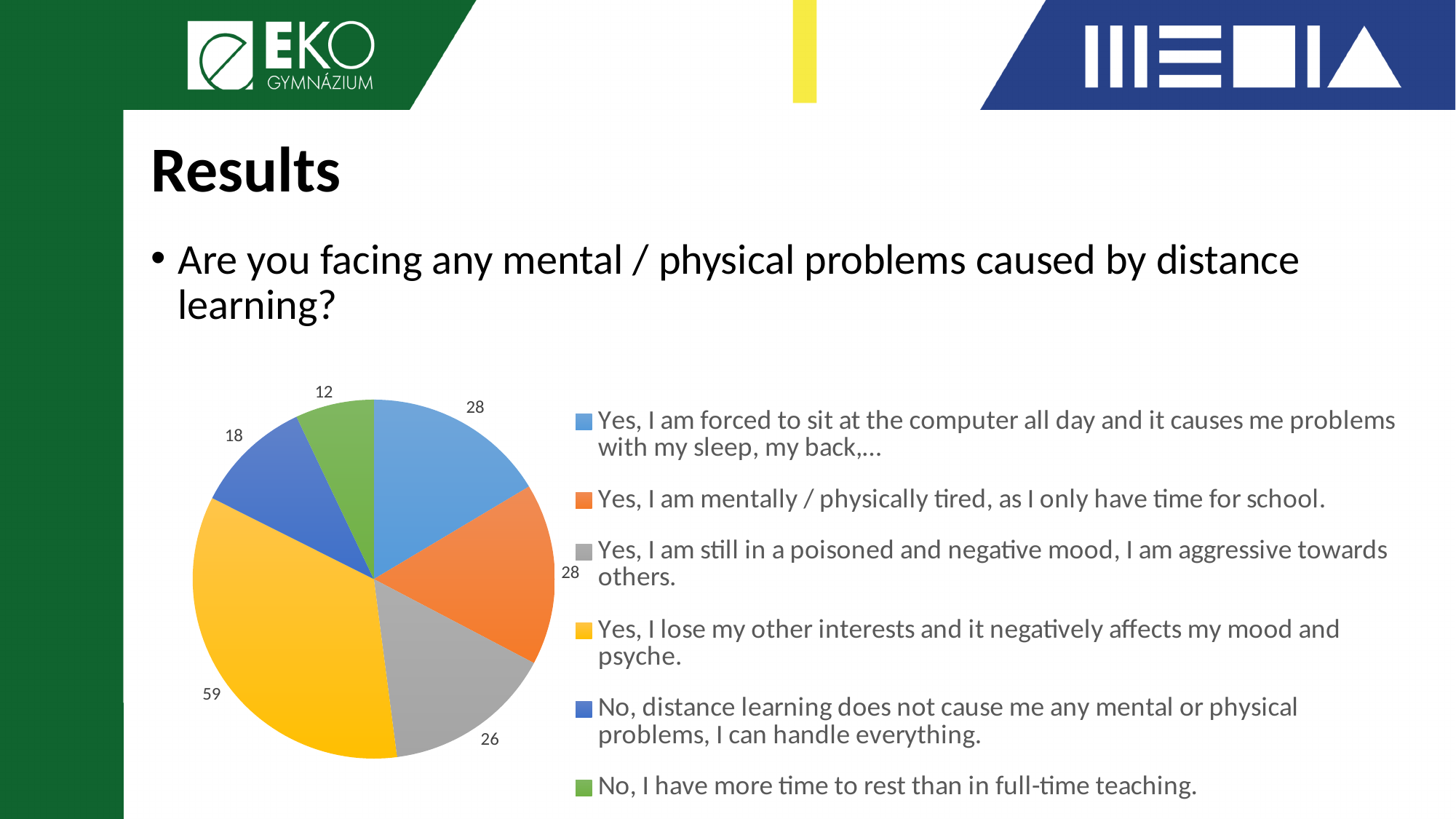

# Results
Are you facing any mental / physical problems caused by distance learning?

### Chart

| Category | Celkem |
|---|---|
| Yes, I am forced to sit at the computer all day and it causes me problems with my sleep, my back,…  | 28.0 |
| Yes, I am mentally / physically tired, as I only have time for school.  | 28.0 |
| Yes, I am still in a poisoned and negative mood, I am aggressive towards others.  | 26.0 |
| Yes, I lose my other interests and it negatively affects my mood and psyche.  | 59.0 |
| No, distance learning does not cause me any mental or physical problems, I can handle everything.  | 18.0 |
| No, I have more time to rest than in full-time teaching.  | 12.0 |
| (prázdné) | None |